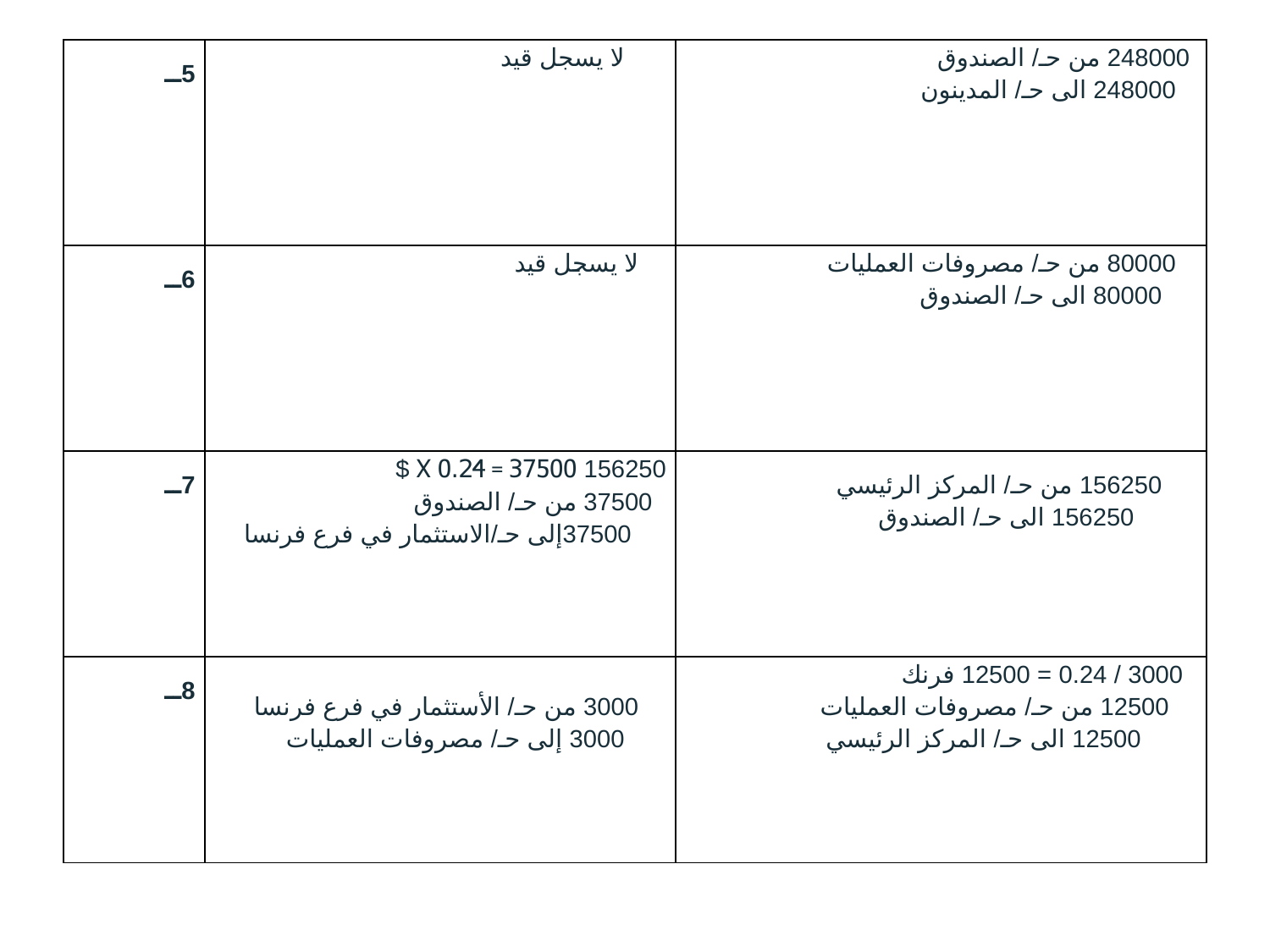

| 5ــ | لا يسجل قيد | 248000 من حـ/ الصندوق    248000 الى حـ/ المدينون |
| --- | --- | --- |
| 6ــ | لا يسجل قيد | 80000 من حـ/ مصروفات العمليات      80000 الى حـ/ الصندوق |
| 7ــ | 156250 X 0.24 = 37500 $   37500 من حـ/ الصندوق      37500إلى حـ/الاستثمار في فرع فرنسا | 156250 من حـ/ المركز الرئيسي          156250 الى حـ/ الصندوق |
| 8ــ | 3000 من حـ/ الأستثمار في فرع فرنسا       3000 إلى حـ/ مصروفات العمليات | 3000 / 0.24 = 12500 فرنك     12500 من حـ/ مصروفات العمليات         12500 الى حـ/ المركز الرئيسي |